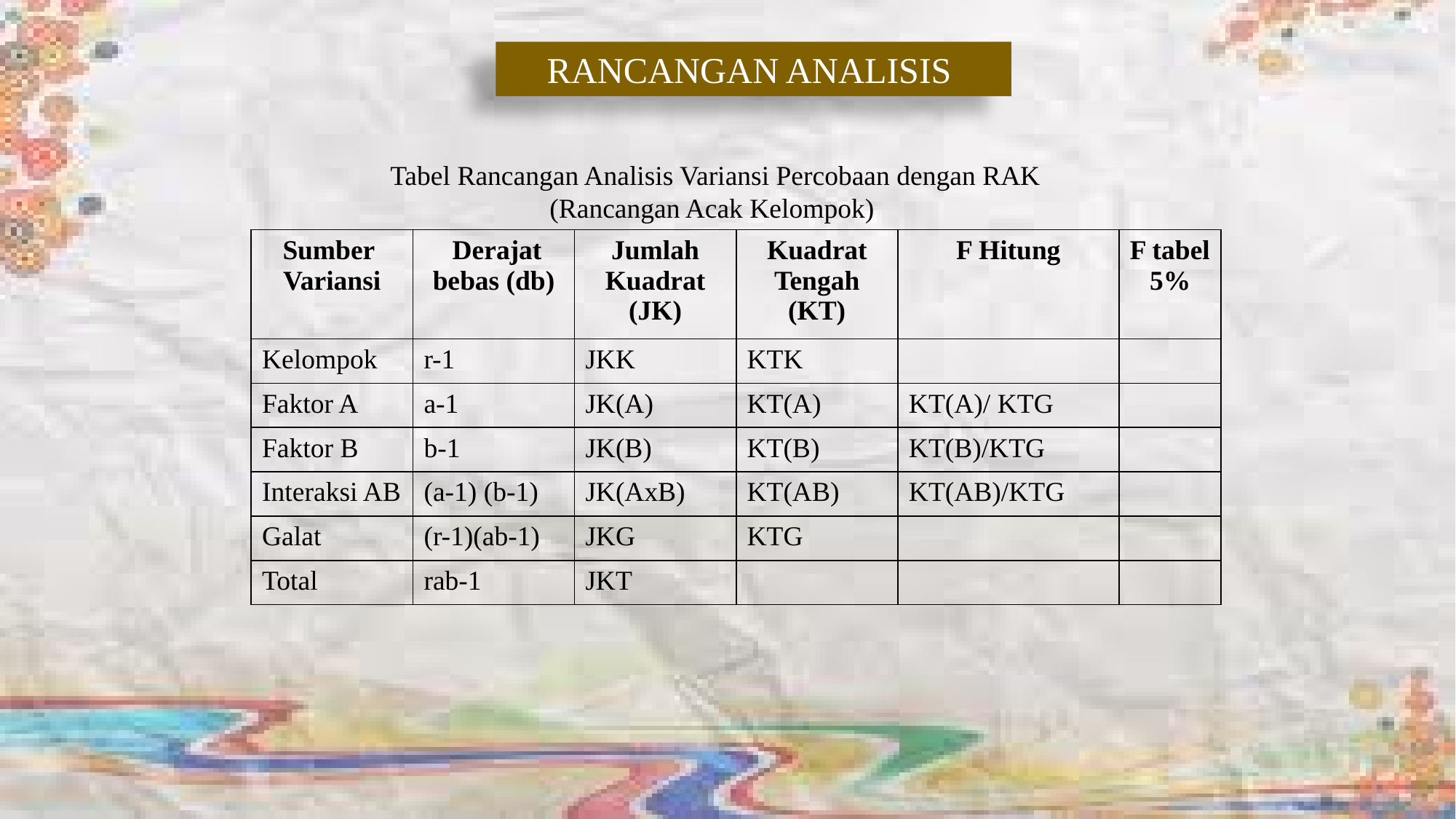

RANCANGAN ANALISIS
Tabel Rancangan Analisis Variansi Percobaan dengan RAK (Rancangan Acak Kelompok)
| Sumber Variansi | Derajat bebas (db) | Jumlah Kuadrat (JK) | Kuadrat Tengah (KT) | F Hitung | F tabel 5% |
| --- | --- | --- | --- | --- | --- |
| Kelompok | r-1 | JKK | KTK |  |  |
| Faktor A | a-1 | JK(A) | KT(A) | KT(A)/ KTG |  |
| Faktor B | b-1 | JK(B) | KT(B) | KT(B)/KTG |  |
| Interaksi AB | (a-1) (b-1) | JK(AxB) | KT(AB) | KT(AB)/KTG |  |
| Galat | (r-1)(ab-1) | JKG | KTG |  |  |
| Total | rab-1 | JKT |  |  |  |